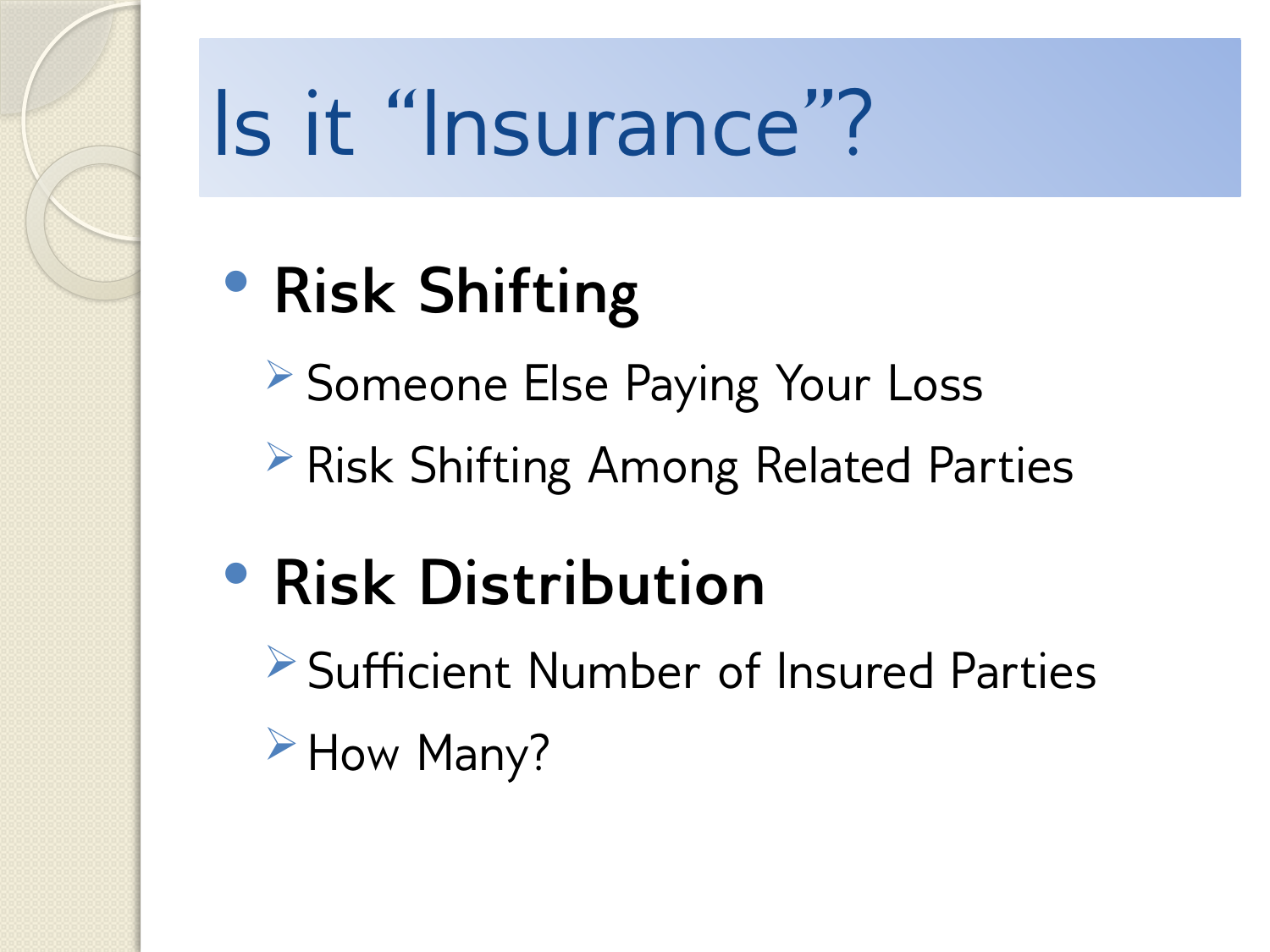

# Is it “Insurance”?

 Risk Shifting

 Someone Else Paying Your Loss

 Risk Shifting Among Related Parties

 Risk Distribution

 Sufficient Number of Insured Parties

 How Many?